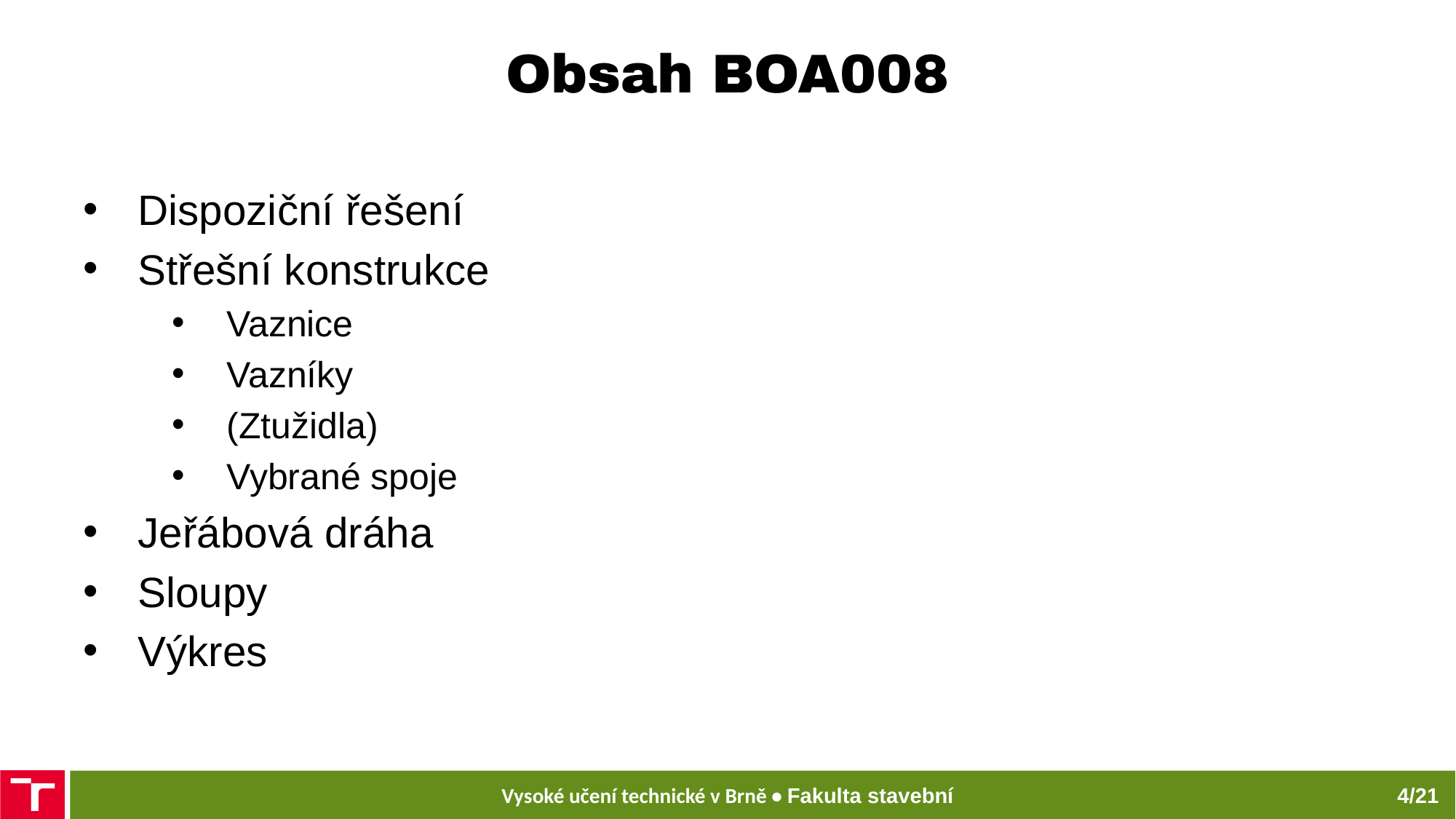

# Obsah BOA008
Dispoziční řešení
Střešní konstrukce
Vaznice
Vazníky
(Ztužidla)
Vybrané spoje
Jeřábová dráha
Sloupy
Výkres